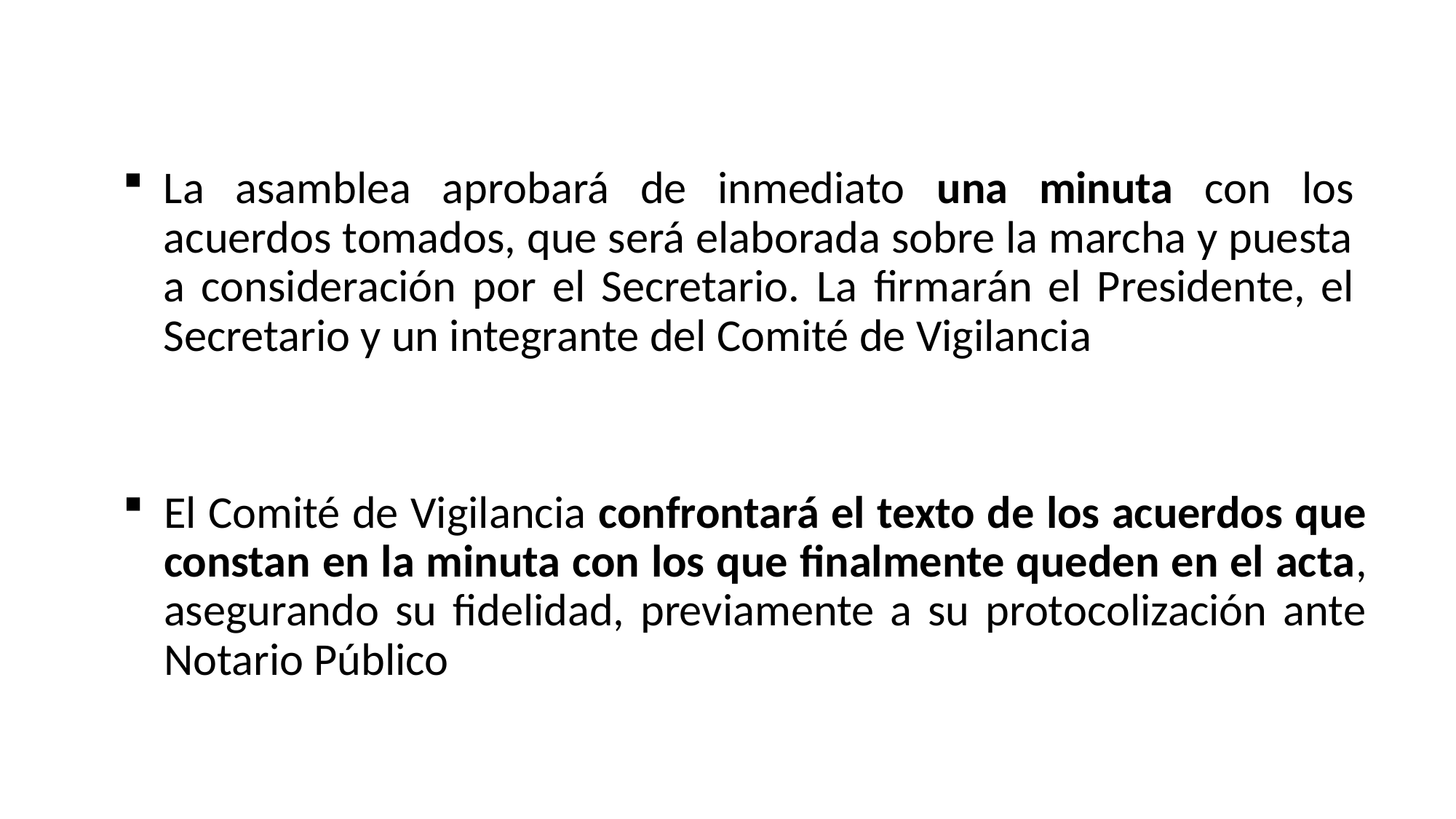

La asamblea aprobará de inmediato una minuta con los acuerdos tomados, que será elaborada sobre la marcha y puesta a consideración por el Secretario. La firmarán el Presidente, el Secretario y un integrante del Comité de Vigilancia

El Comité de Vigilancia confrontará el texto de los acuerdos que constan en la minuta con los que finalmente queden en el acta, asegurando su fidelidad, previamente a su protocolización ante Notario Público